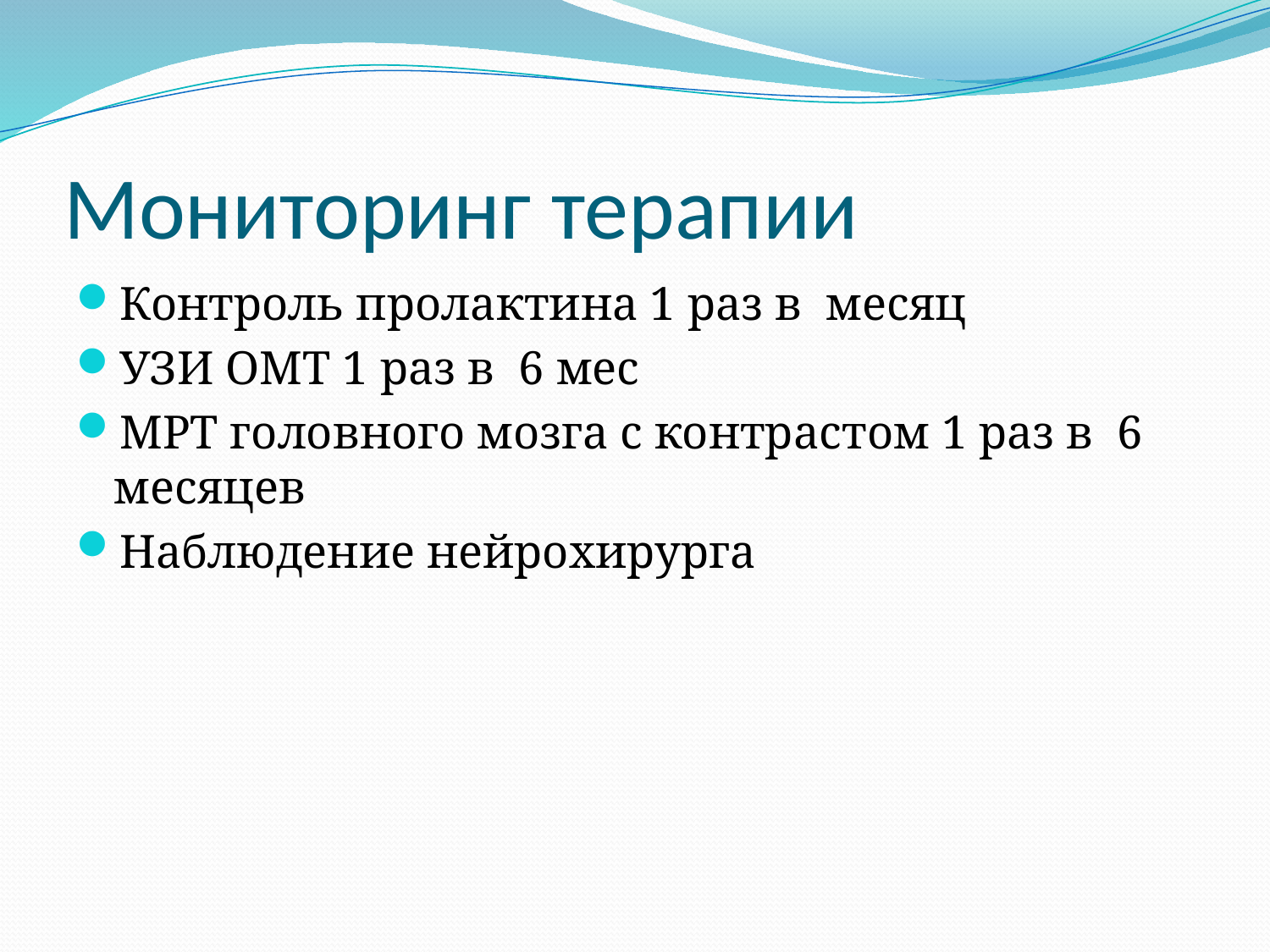

# Мониторинг терапии
Контроль пролактина 1 раз в  месяц
УЗИ ОМТ 1 раз в  6 мес
МРТ головного мозга с контрастом 1 раз в  6 месяцев
Наблюдение нейрохирурга